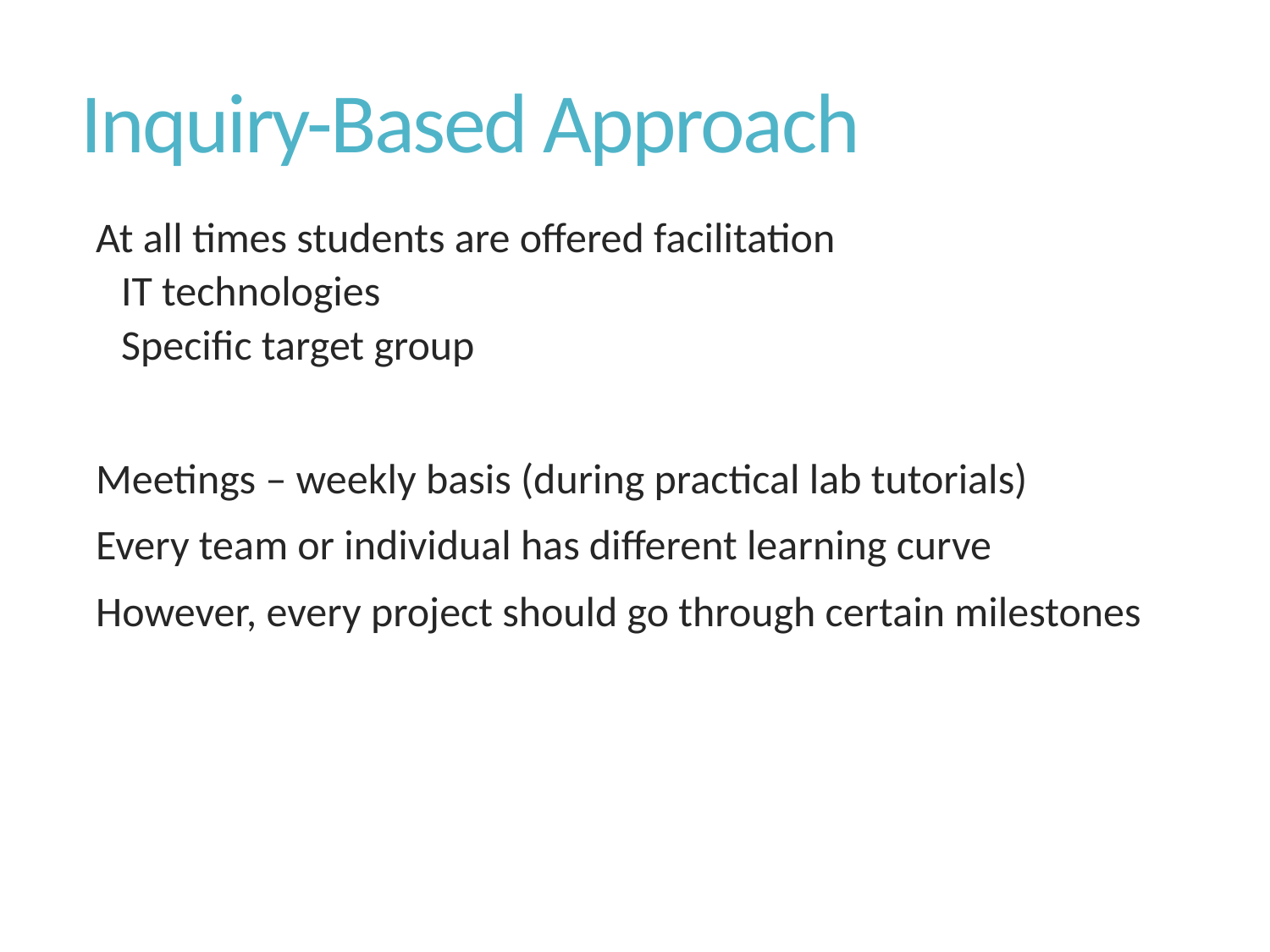

# Inquiry-Based Approach
At all times students are offered facilitation
IT technologies
Specific target group

Meetings – weekly basis (during practical lab tutorials)
Every team or individual has different learning curve
However, every project should go through certain milestones